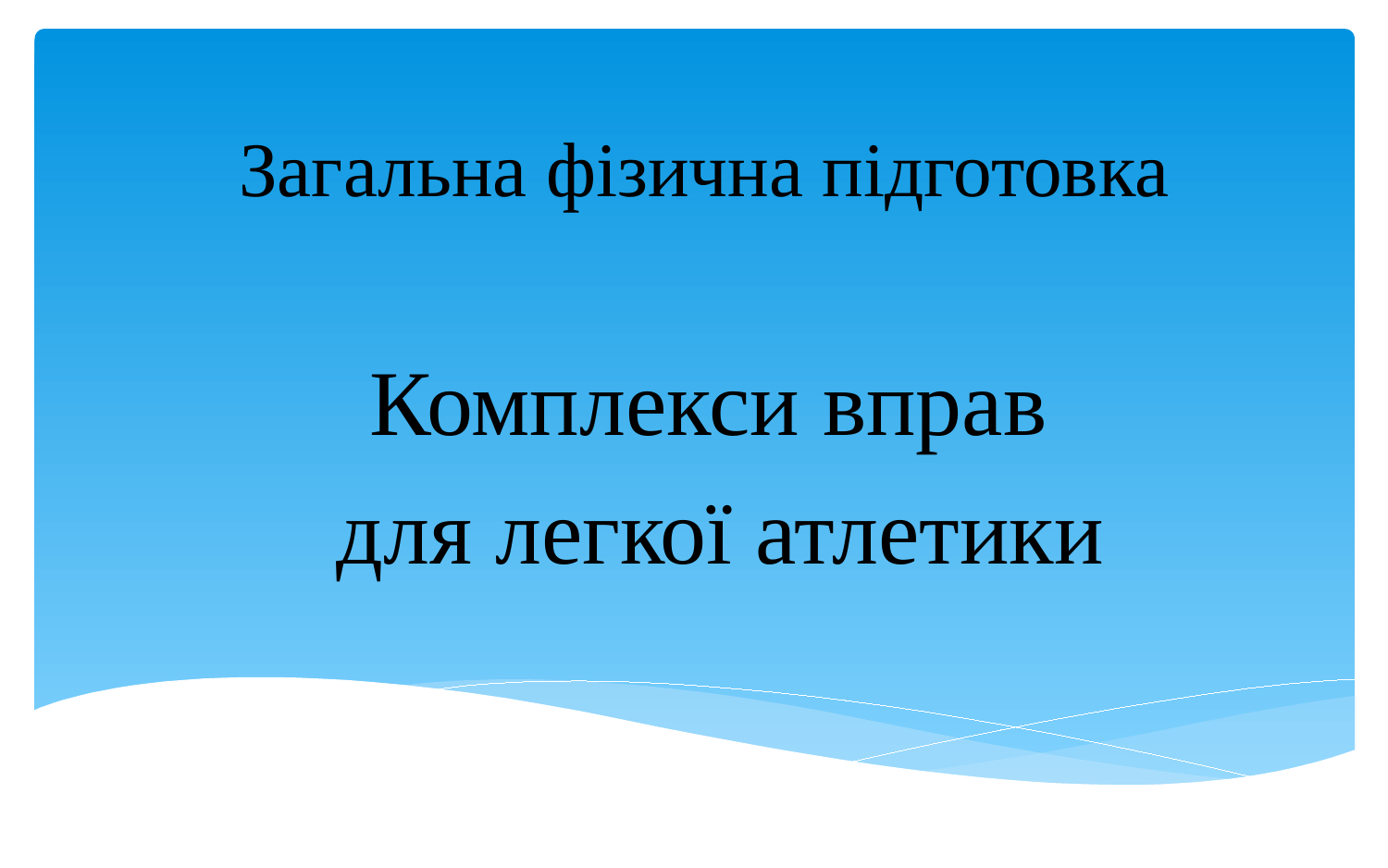

# Загальна фізична підготовка

Комплекси вправ
для легкої атлетики